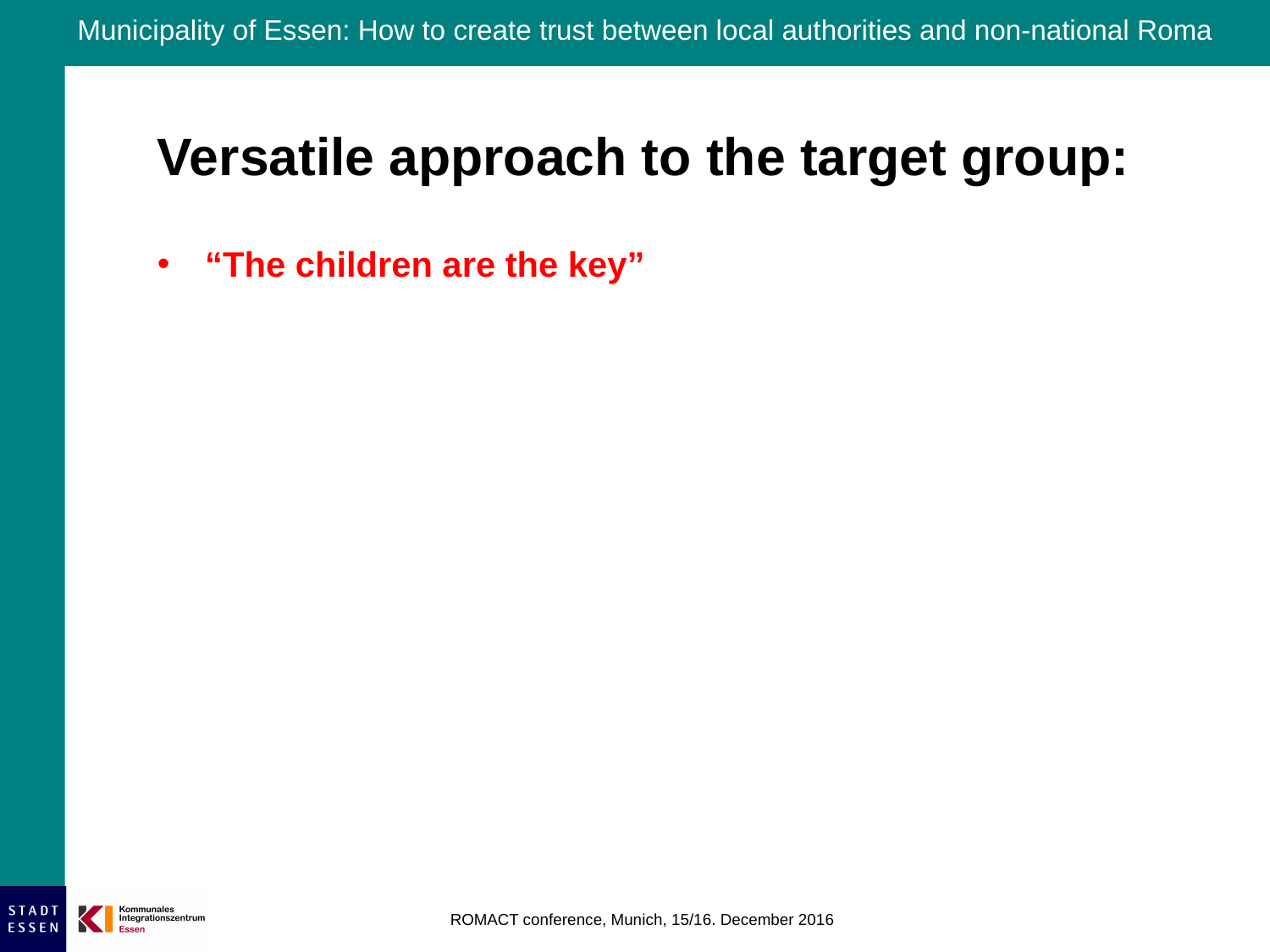

Versatile approach to the target group:

“The children are the key”